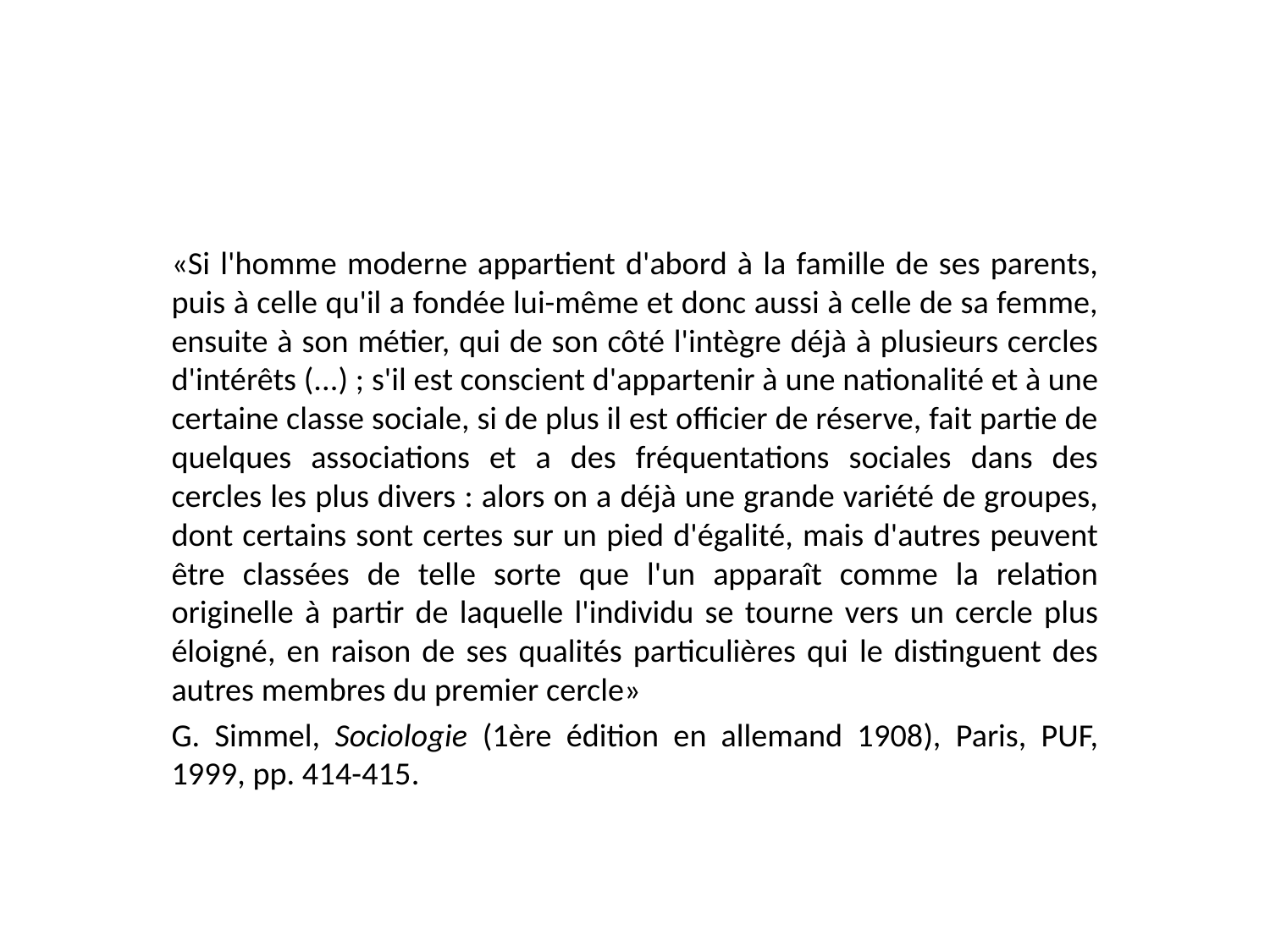

#
«Si l'homme moderne appartient d'abord à la famille de ses parents, puis à celle qu'il a fondée lui-même et donc aussi à celle de sa femme, ensuite à son métier, qui de son côté l'intègre déjà à plusieurs cercles d'intérêts (...) ; s'il est conscient d'appartenir à une nationalité et à une certaine classe sociale, si de plus il est officier de réserve, fait partie de quelques associations et a des fréquentations sociales dans des cercles les plus divers : alors on a déjà une grande variété de groupes, dont certains sont certes sur un pied d'égalité, mais d'autres peuvent être classées de telle sorte que l'un apparaît comme la relation originelle à partir de laquelle l'individu se tourne vers un cercle plus éloigné, en raison de ses qualités particulières qui le distinguent des autres membres du premier cercle»
G. Simmel, Sociologie (1ère édition en allemand 1908), Paris, PUF, 1999, pp. 414-415.